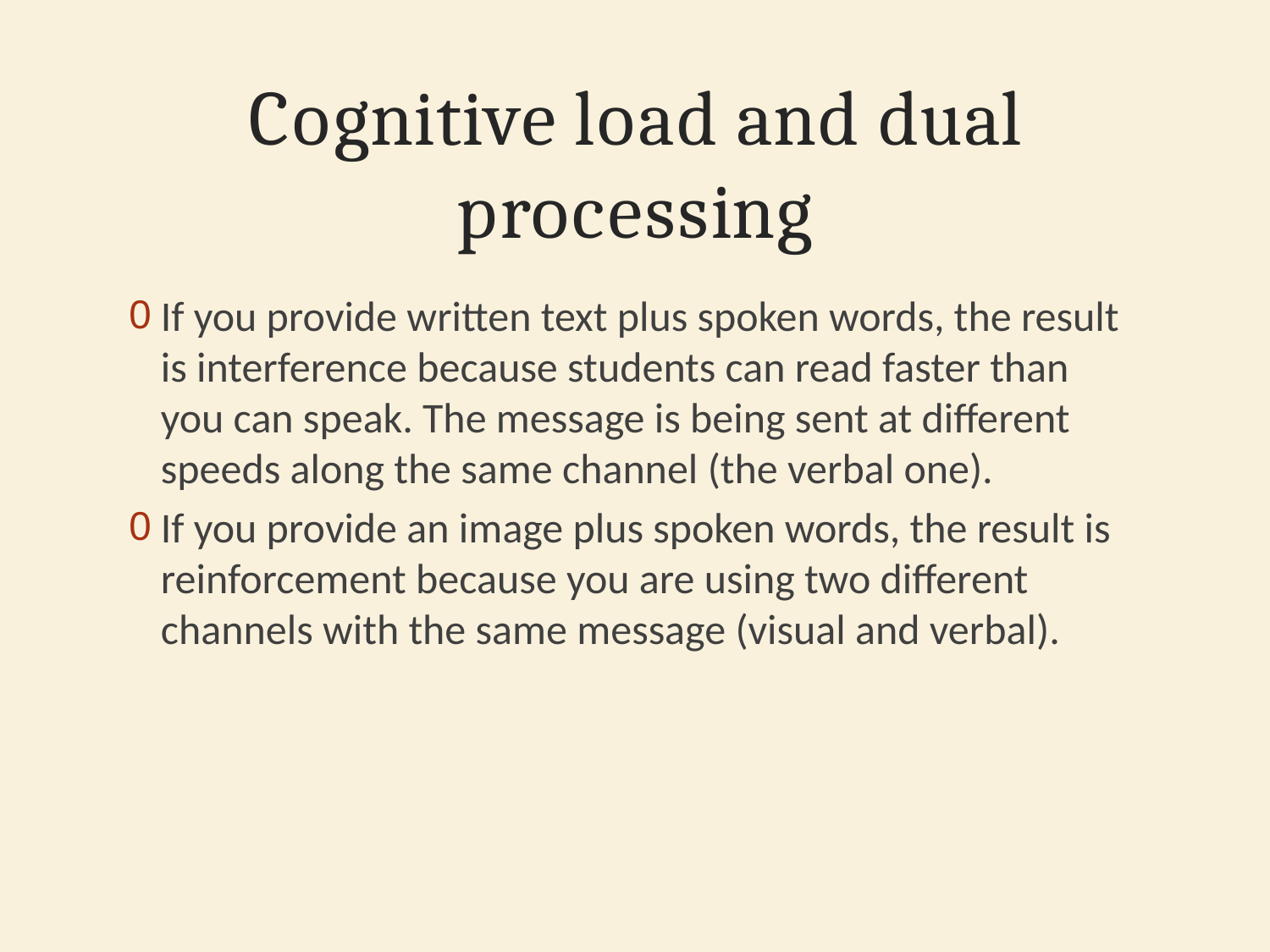

# Cognitive load and dual processing
If you provide written text plus spoken words, the result is interference because students can read faster than you can speak. The message is being sent at different speeds along the same channel (the verbal one).
If you provide an image plus spoken words, the result is reinforcement because you are using two different channels with the same message (visual and verbal).